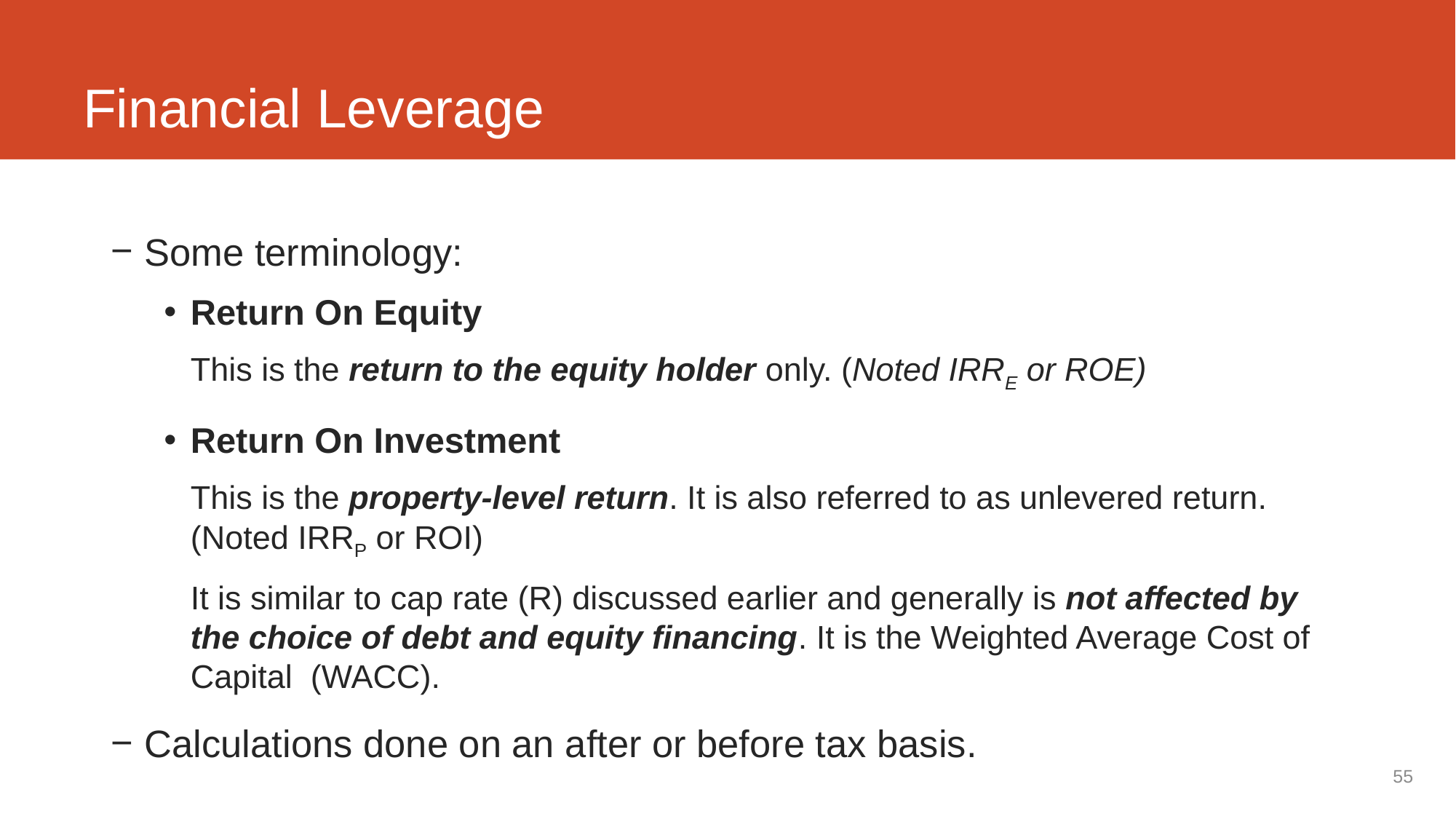

# Financial Leverage
Some terminology:
Return On Equity
This is the return to the equity holder only. (Noted IRRE or ROE)
Return On Investment
This is the property-level return. It is also referred to as unlevered return. (Noted IRRP or ROI)
It is similar to cap rate (R) discussed earlier and generally is not affected by the choice of debt and equity financing. It is the Weighted Average Cost of Capital  (WACC).
Calculations done on an after or before tax basis.

55